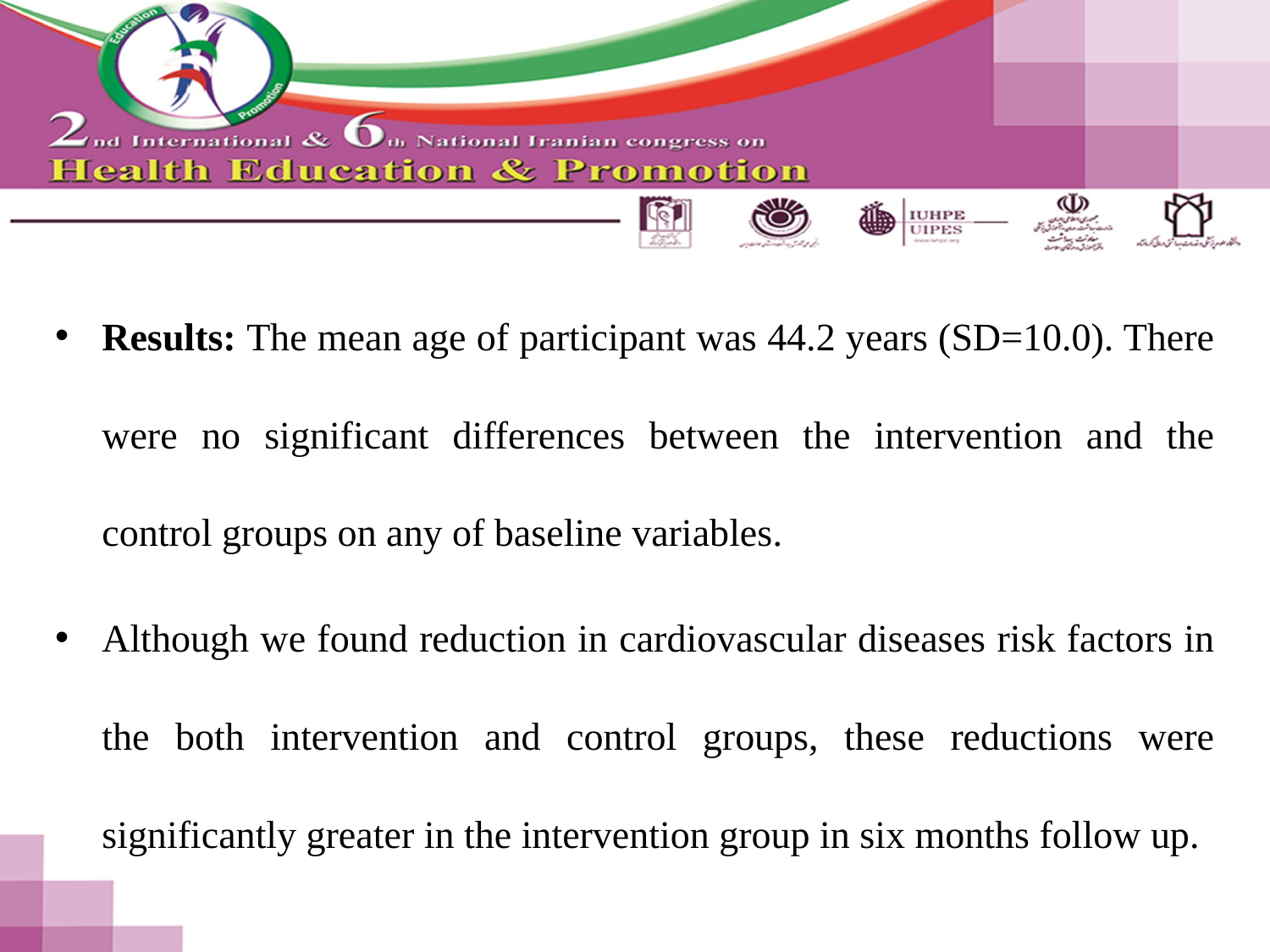

#
Results: The mean age of participant was 44.2 years (SD=10.0). There were no significant differences between the intervention and the control groups on any of baseline variables.
Although we found reduction in cardiovascular diseases risk factors in the both intervention and control groups, these reductions were significantly greater in the intervention group in six months follow up.